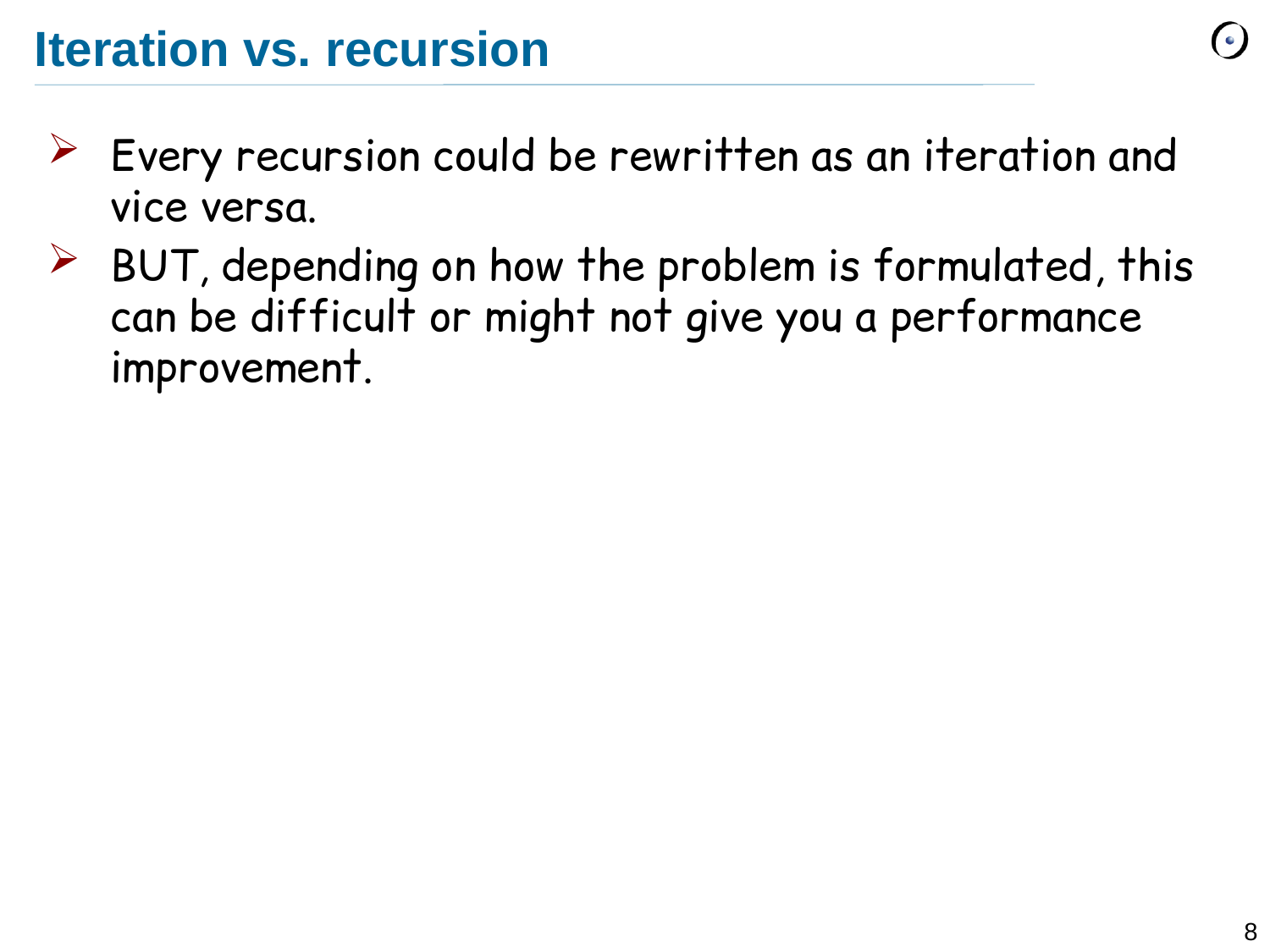

# Iteration vs. recursion
Every recursion could be rewritten as an iteration and vice versa.
BUT, depending on how the problem is formulated, this can be difficult or might not give you a performance improvement.